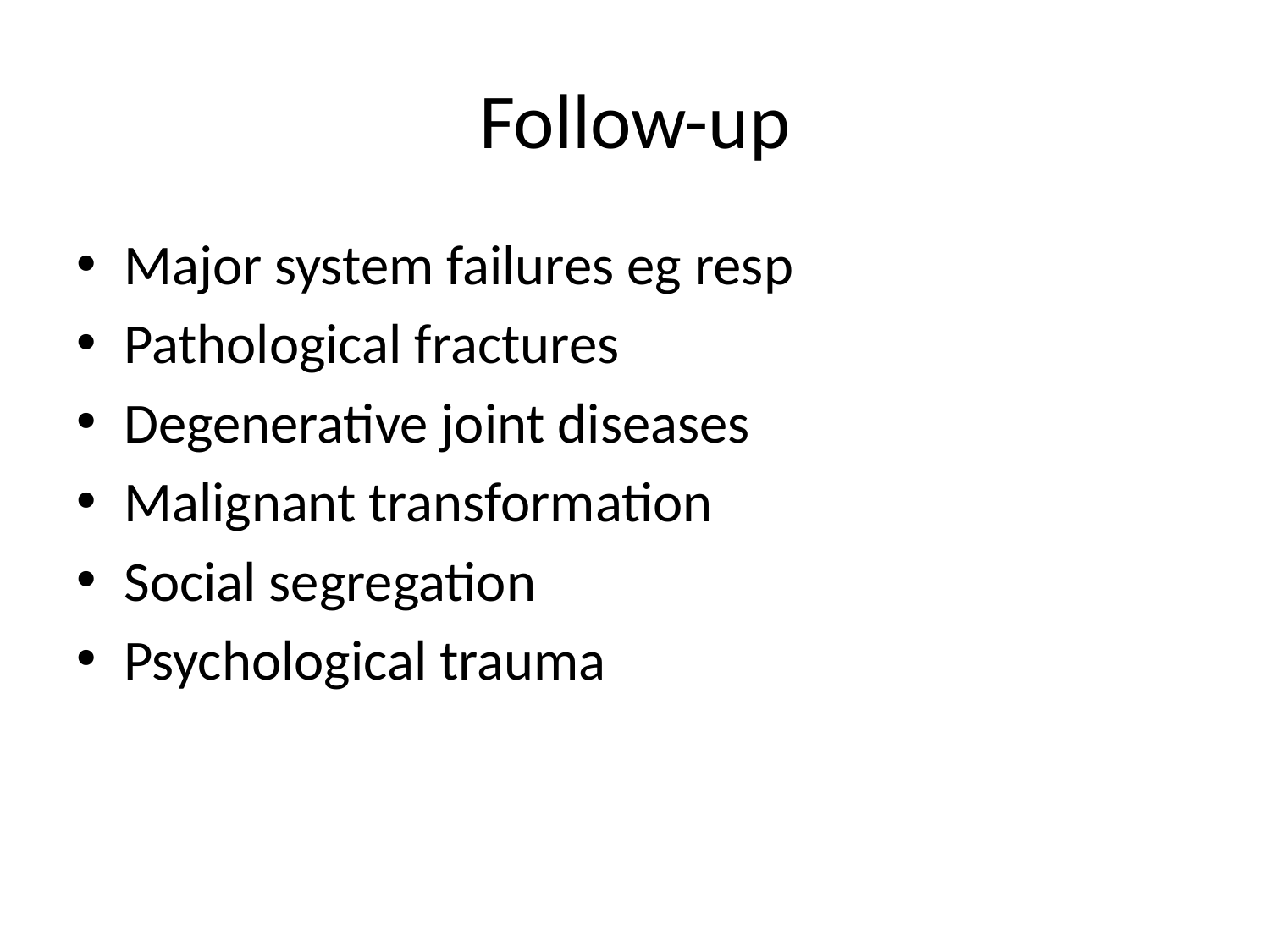

# Follow-up
Major system failures eg resp
Pathological fractures
Degenerative joint diseases
Malignant transformation
Social segregation
Psychological trauma